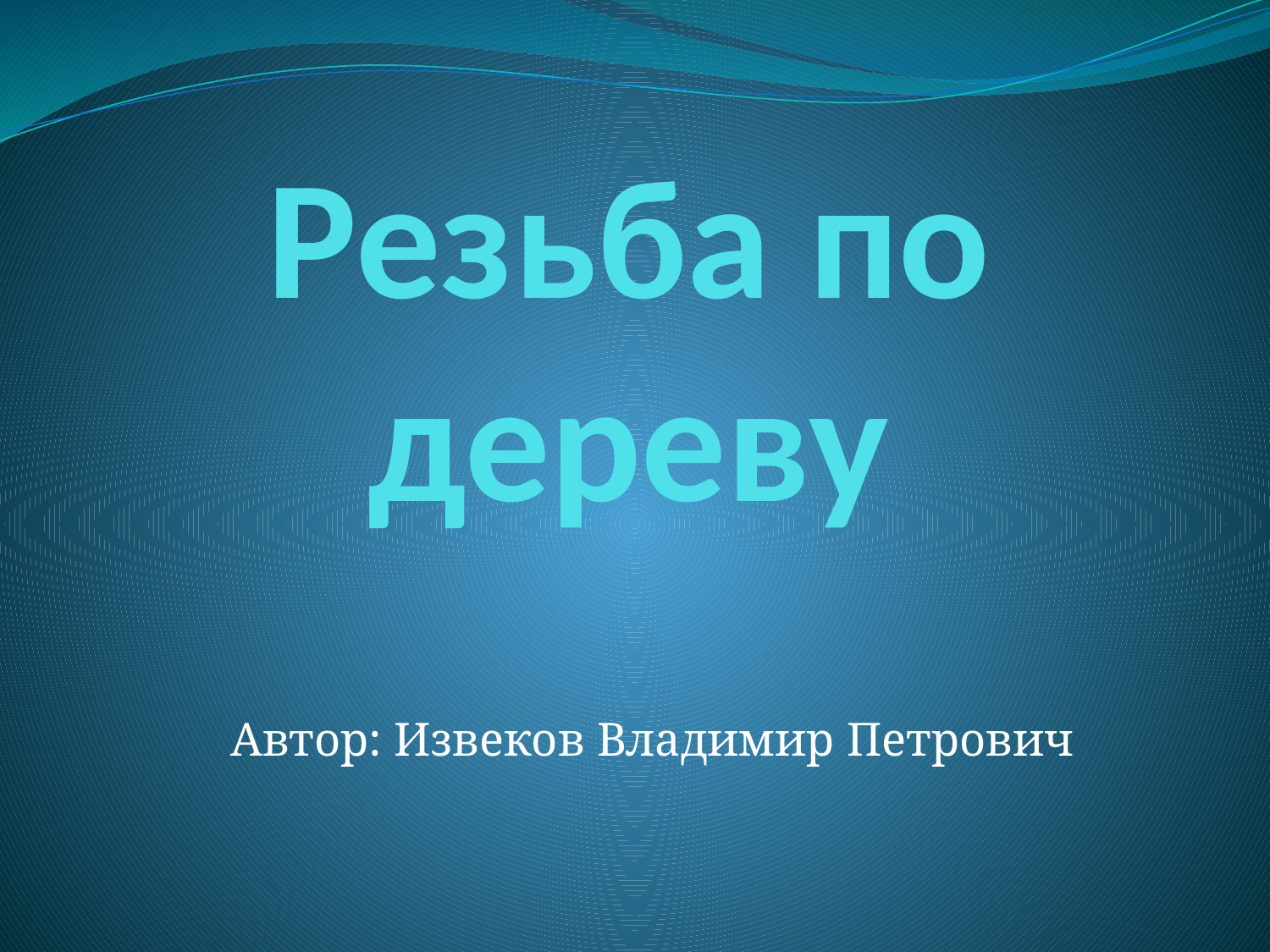

# Резьба по дереву
Автор: Извеков Владимир Петрович